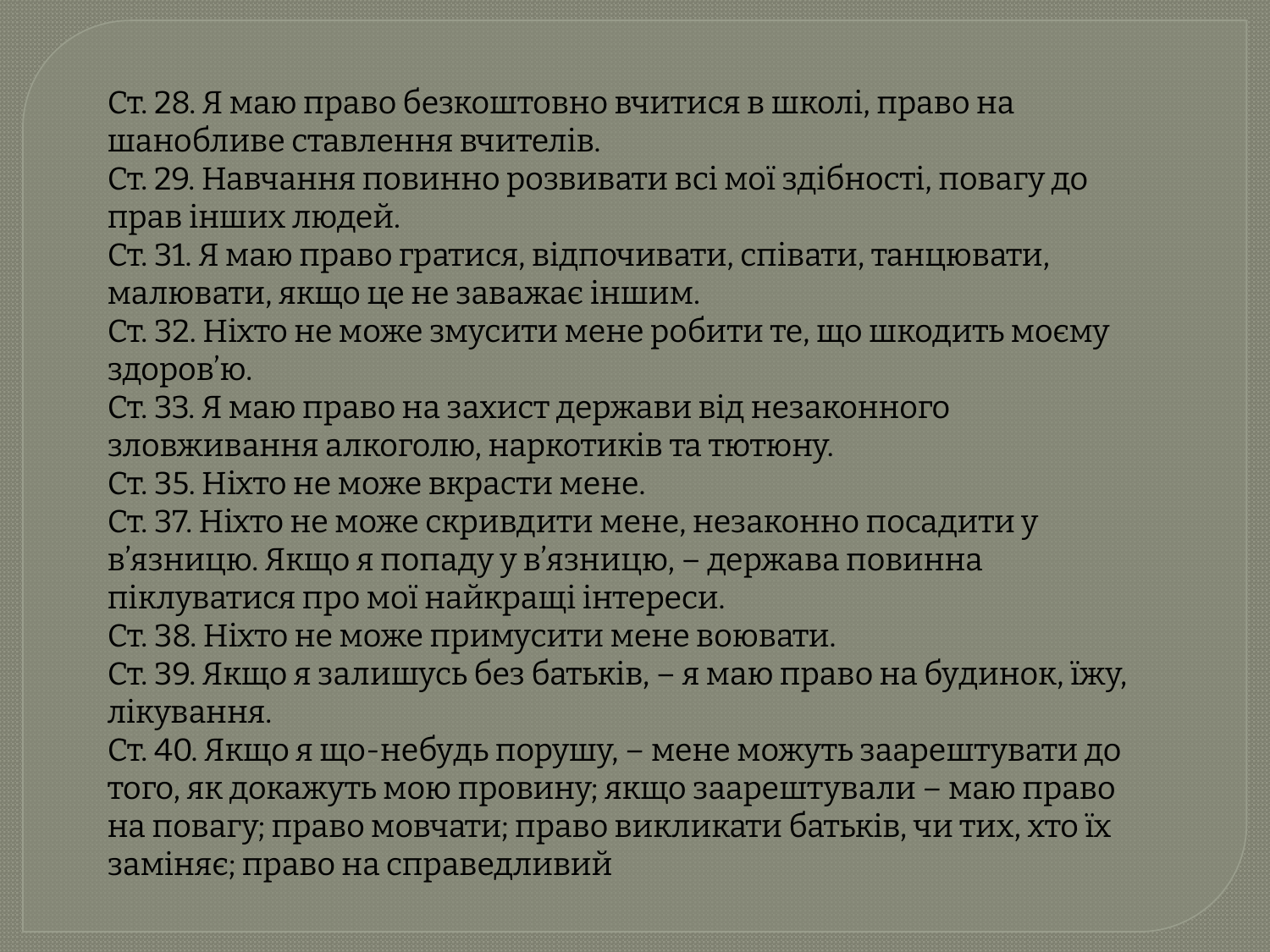

Ст. 28. Я маю право безкоштовно вчитися в школі, право на шанобливе ставлення вчителів.
Ст. 29. Навчання повинно розвивати всі мої здібності, повагу до прав інших людей.
Ст. 31. Я маю право гратися, відпочивати, співати, танцювати, малювати, якщо це не заважає іншим.
Ст. 32. Ніхто не може змусити мене робити те, що шкодить моєму здоров’ю.
Ст. 33. Я маю право на захист держави від незаконного зловживання алкоголю, наркотиків та тютюну.
Ст. 35. Ніхто не може вкрасти мене.
Ст. 37. Ніхто не може скривдити мене, незаконно посадити у в’язницю. Якщо я попаду у в’язницю, – держава повинна піклуватися про мої найкращі інтереси.
Ст. 38. Ніхто не може примусити мене воювати.
Ст. 39. Якщо я залишусь без батьків, – я маю право на будинок, їжу, лікування.
Ст. 40. Якщо я що-небудь порушу, – мене можуть заарештувати до того, як докажуть мою провину; якщо заарештували – маю право на повагу; право мовчати; право викликати батьків, чи тих, хто їх заміняє; право на справедливий